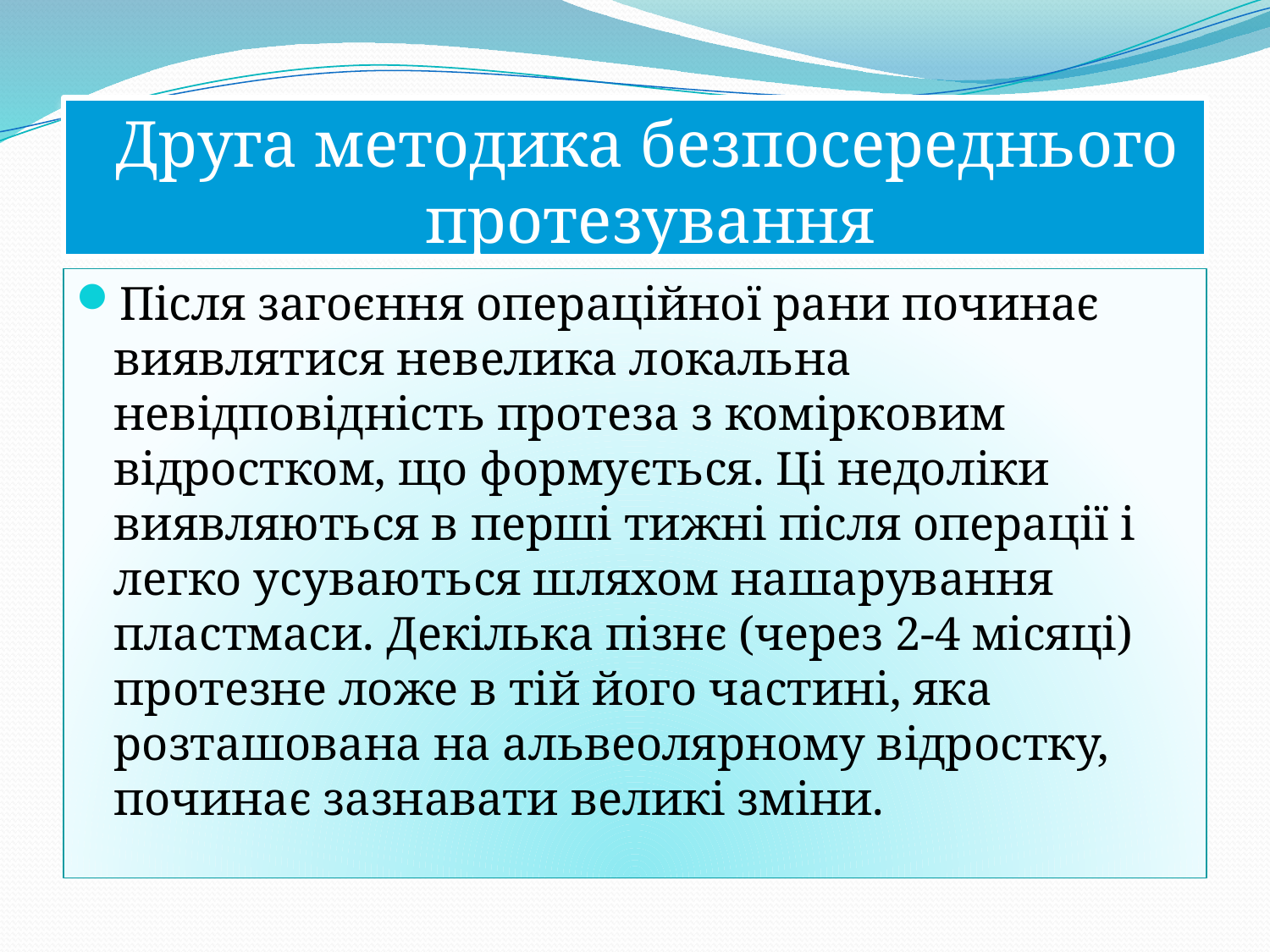

# Друга методика безпосереднього протезування
Після загоєння операційної рани починає виявлятися невелика локальна невідповідність протеза з комірковим відростком, що формується. Ці недоліки виявляються в перші тижні після операції і легко усуваються шляхом нашарування пластмаси. Декілька пізнє (через 2-4 місяці) протезне ложе в тій його частині, яка розташована на альвеолярному відростку, починає зазнавати великі зміни.